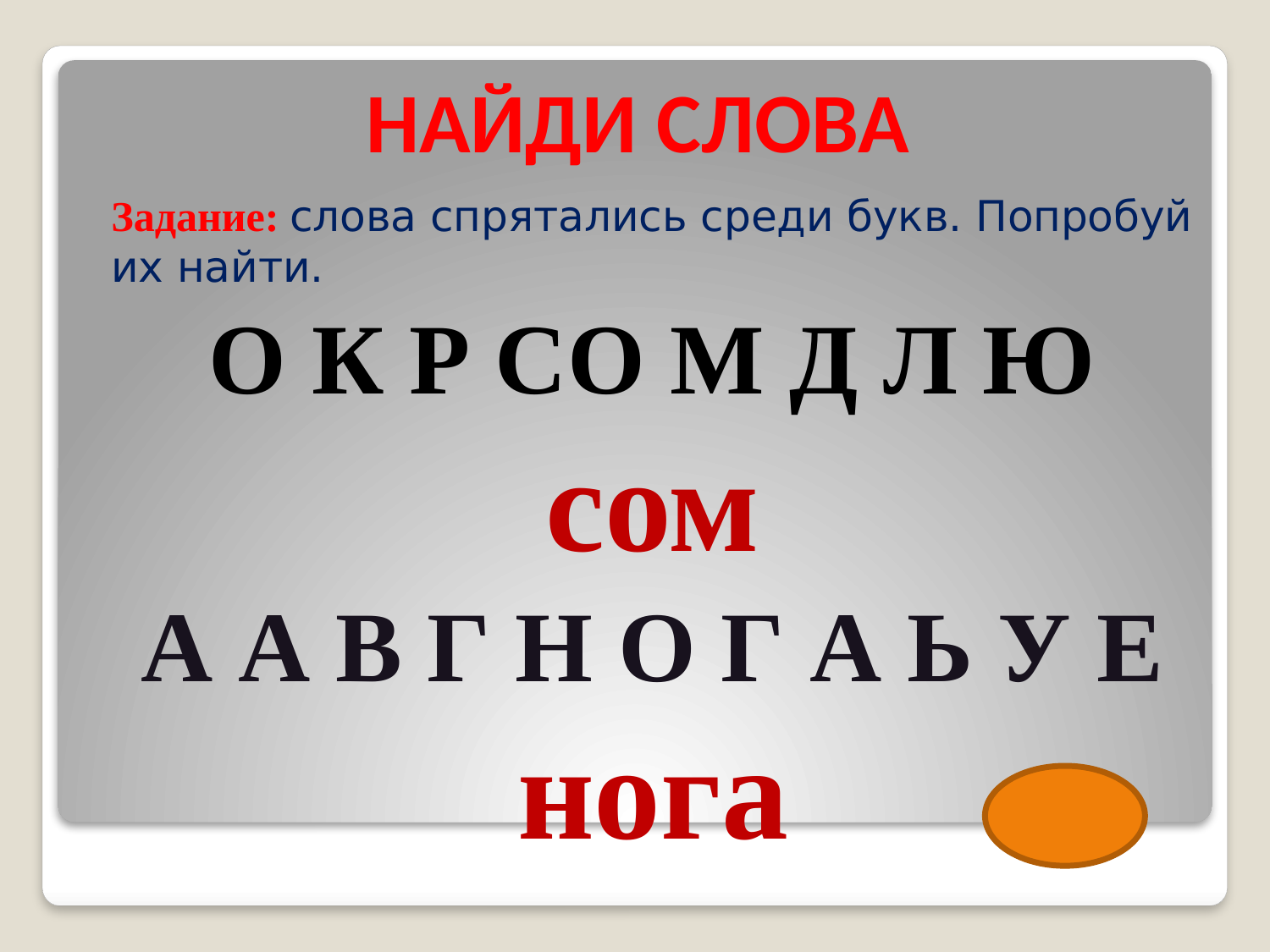

# НАЙДИ СЛОВА
Задание: слова спрятались среди букв. Попробуй их найти.
О К Р СО М Д Л Ю
сом
А А В Г Н О Г А Ь У Е
нога